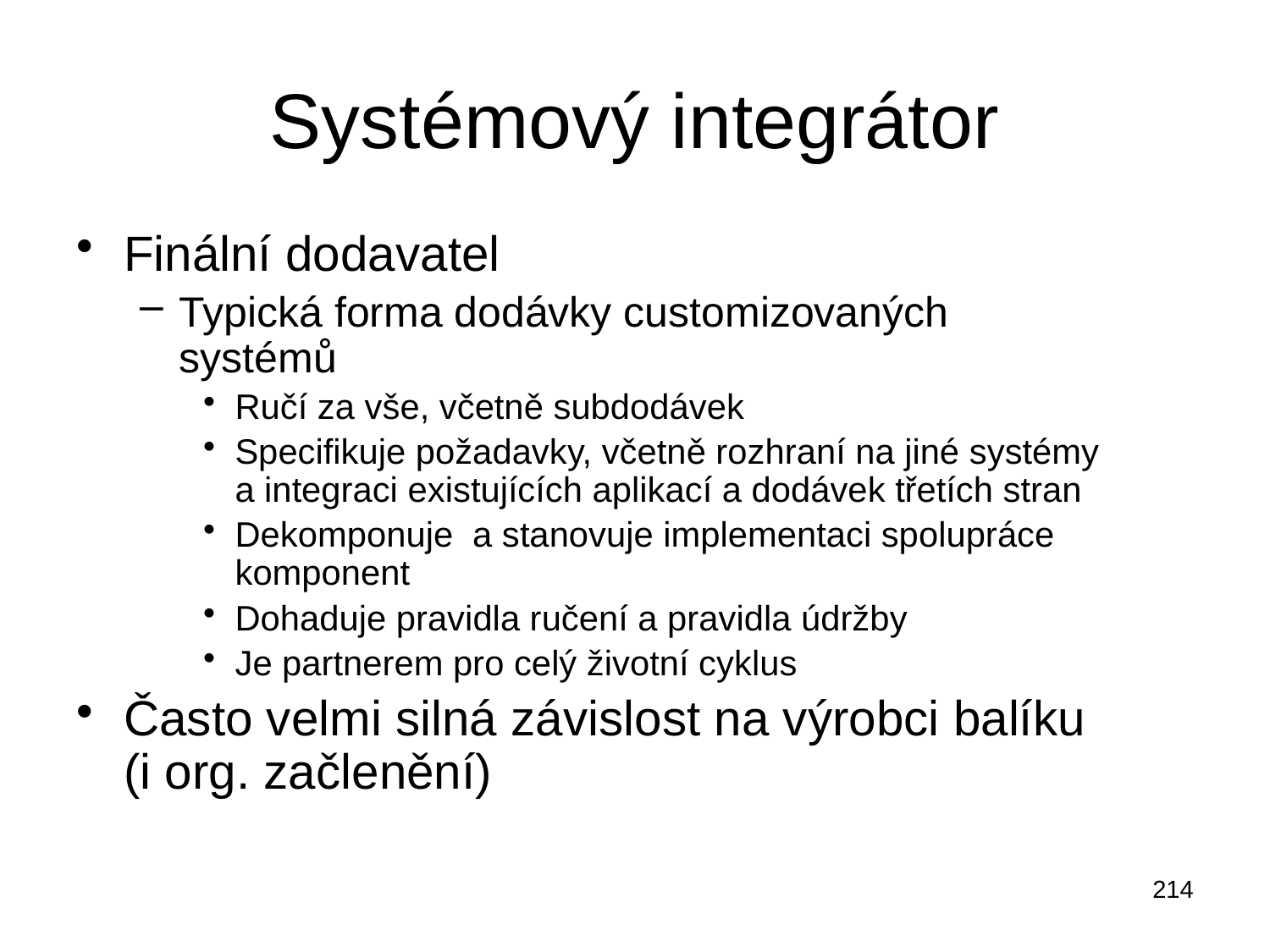

# Systémový integrátor
Finální dodavatel
Typická forma dodávky customizovaných systémů
Ručí za vše, včetně subdodávek
Specifikuje požadavky, včetně rozhraní na jiné systémy a integraci existujících aplikací a dodávek třetích stran
Dekomponuje  a stanovuje implementaci spolupráce komponent
Dohaduje pravidla ručení a pravidla údržby
Je partnerem pro celý životní cyklus
Často velmi silná závislost na výrobci balíku (i org. začlenění)

214